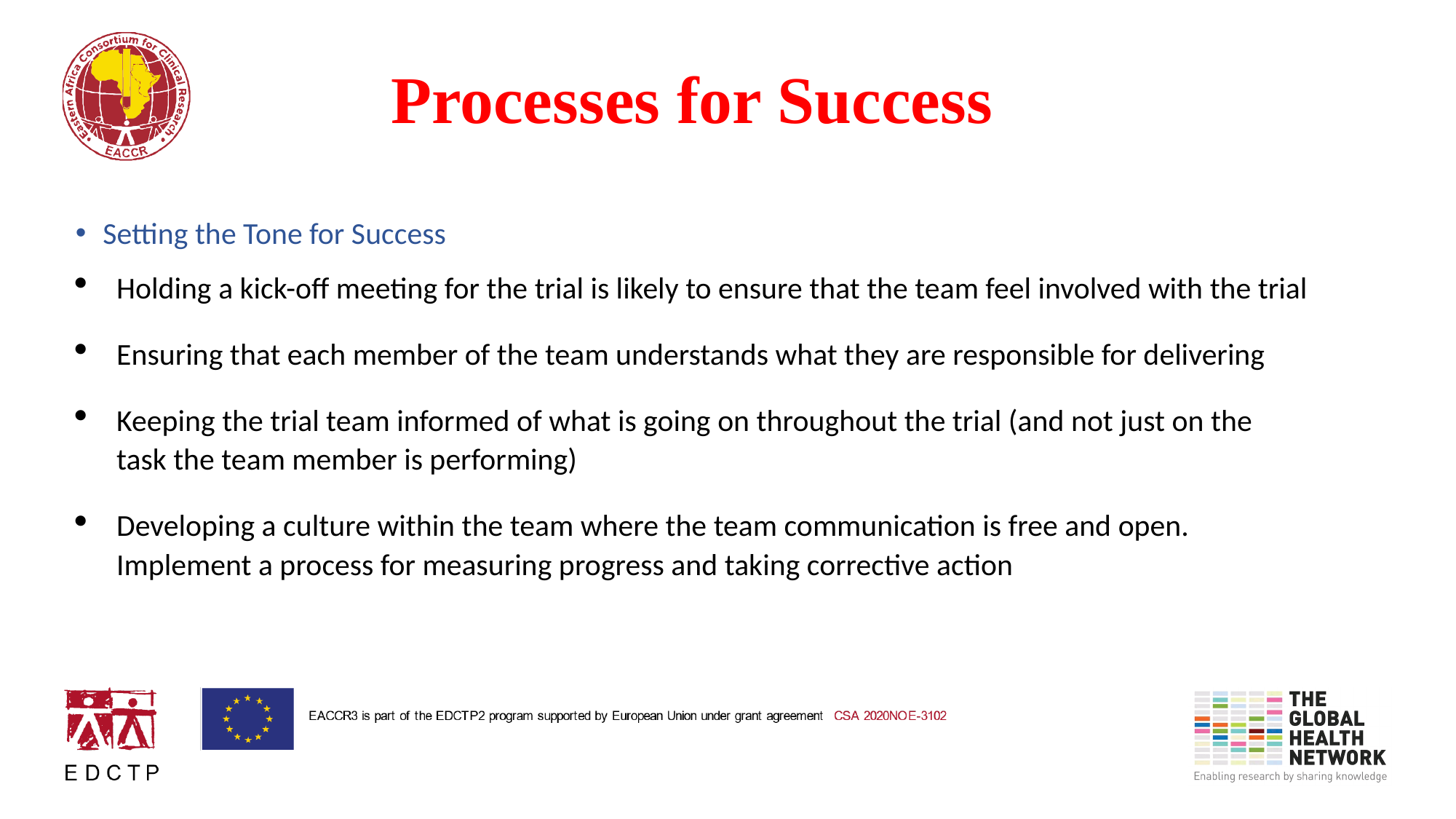

# Processes for Success
Setting the Tone for Success
Holding a kick-off meeting for the trial is likely to ensure that the team feel involved with the trial
Ensuring that each member of the team understands what they are responsible for delivering
Keeping the trial team informed of what is going on throughout the trial (and not just on the task the team member is performing)
Developing a culture within the team where the team communication is free and open. Implement a process for measuring progress and taking corrective action